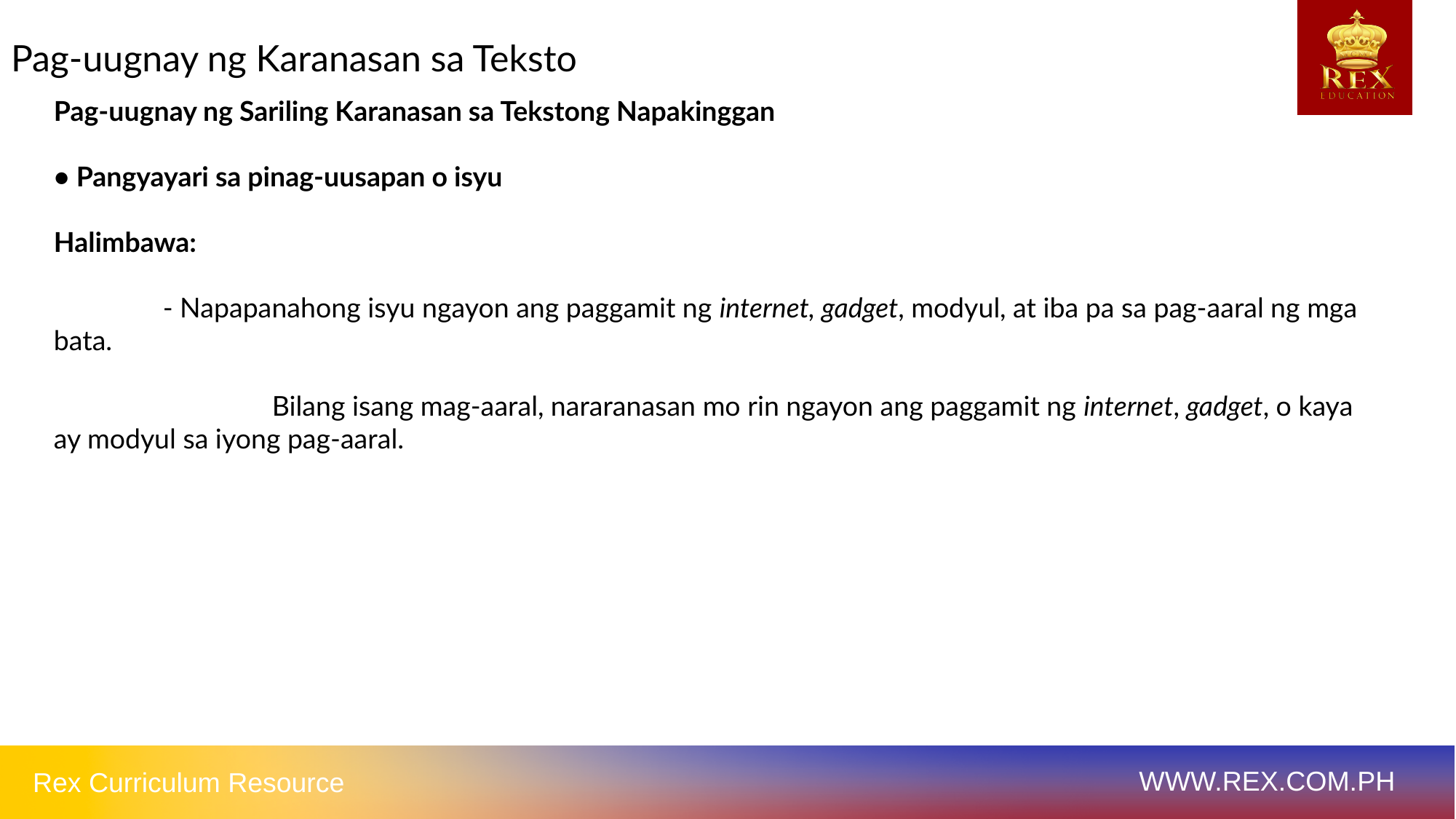

Pag-uugnay ng Karanasan sa Teksto
Pag-uugnay ng Sariling Karanasan sa Tekstong Napakinggan

• Pangyayari sa pinag-uusapan o isyu

Halimbawa:

	- Napapanahong isyu ngayon ang paggamit ng internet, gadget, modyul, at iba pa sa pag-aaral ng mga bata.

		Bilang isang mag-aaral, nararanasan mo rin ngayon ang paggamit ng internet, gadget, o kaya ay modyul sa iyong pag-aaral.